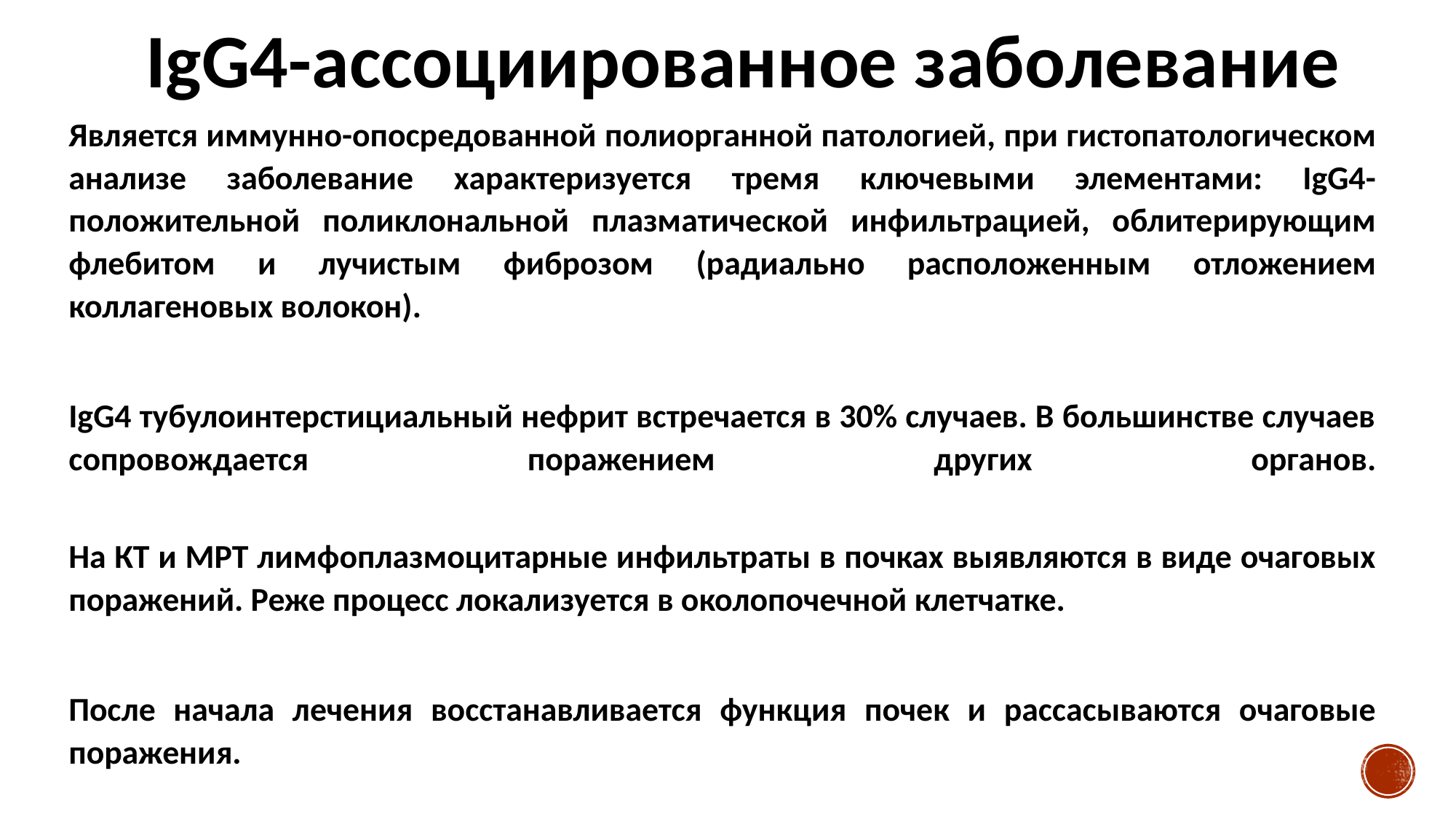

IgG4-ассоциированное заболевание
Является иммунно-опосредованной полиорганной патологией, при гистопатологическом анализе заболевание характеризуется тремя ключевыми элементами: IgG4-положительной поликлональной плазматической инфильтрацией, облитерирующим флебитом и лучистым фиброзом (радиально расположенным отложением коллагеновых волокон).

IgG4 тубулоинтерстициальный нефрит встречается в 30% случаев. В большинстве случаев сопровождается поражением других органов.
На КТ и МРТ лимфоплазмоцитарные инфильтраты в почках выявляются в виде очаговых поражений. Реже процесс локализуется в околопочечной клетчатке.

После начала лечения восстанавливается функция почек и рассасываются очаговые поражения.